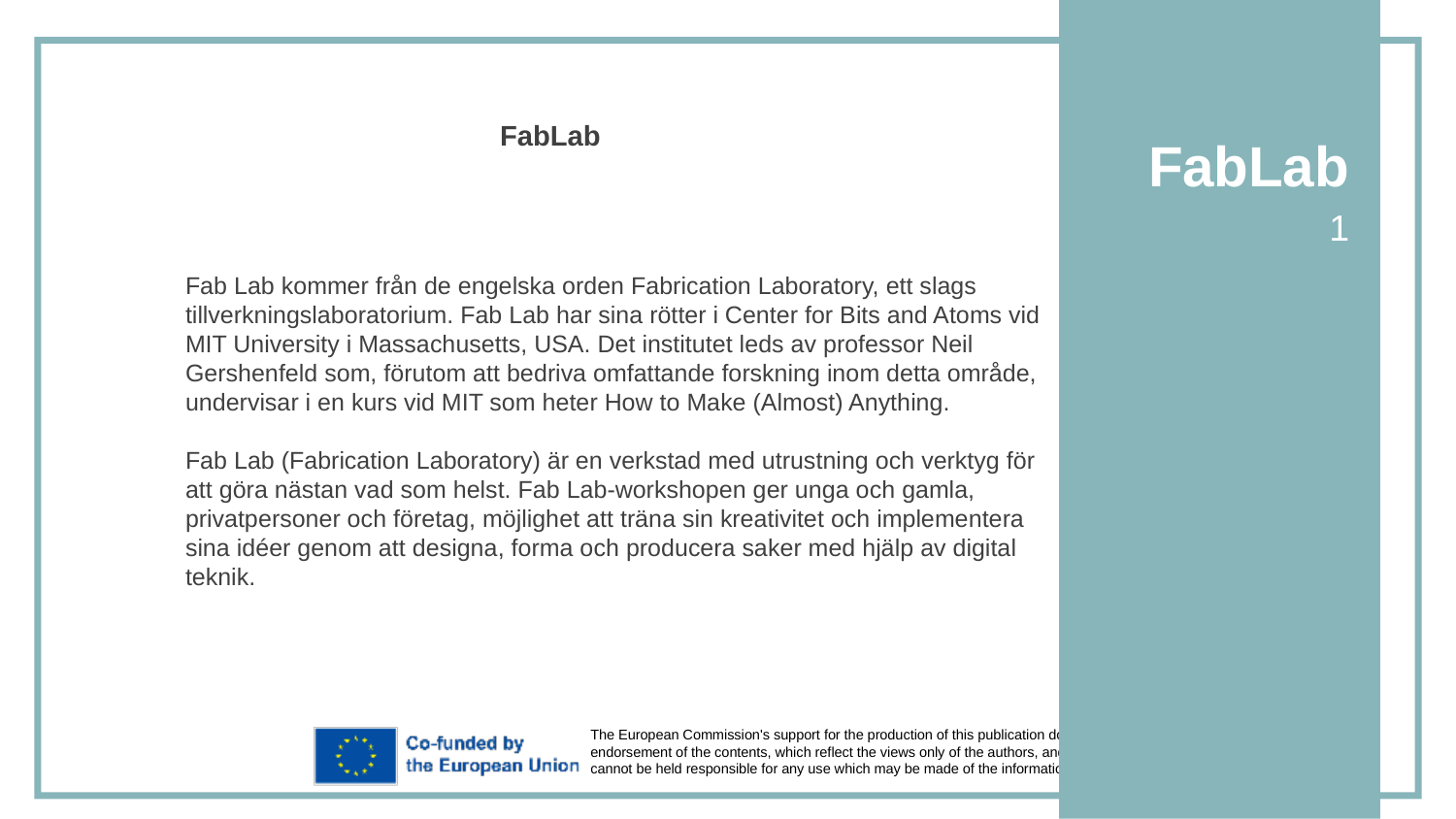

FabLab
Fab Lab kommer från de engelska orden Fabrication Laboratory, ett slags tillverkningslaboratorium. Fab Lab har sina rötter i Center for Bits and Atoms vid MIT University i Massachusetts, USA. Det institutet leds av professor Neil Gershenfeld som, förutom att bedriva omfattande forskning inom detta område, undervisar i en kurs vid MIT som heter How to Make (Almost) Anything.

Fab Lab (Fabrication Laboratory) är en verkstad med utrustning och verktyg för att göra nästan vad som helst. Fab Lab-workshopen ger unga och gamla, privatpersoner och företag, möjlighet att träna sin kreativitet och implementera sina idéer genom att designa, forma och producera saker med hjälp av digital teknik.
FabLab
1